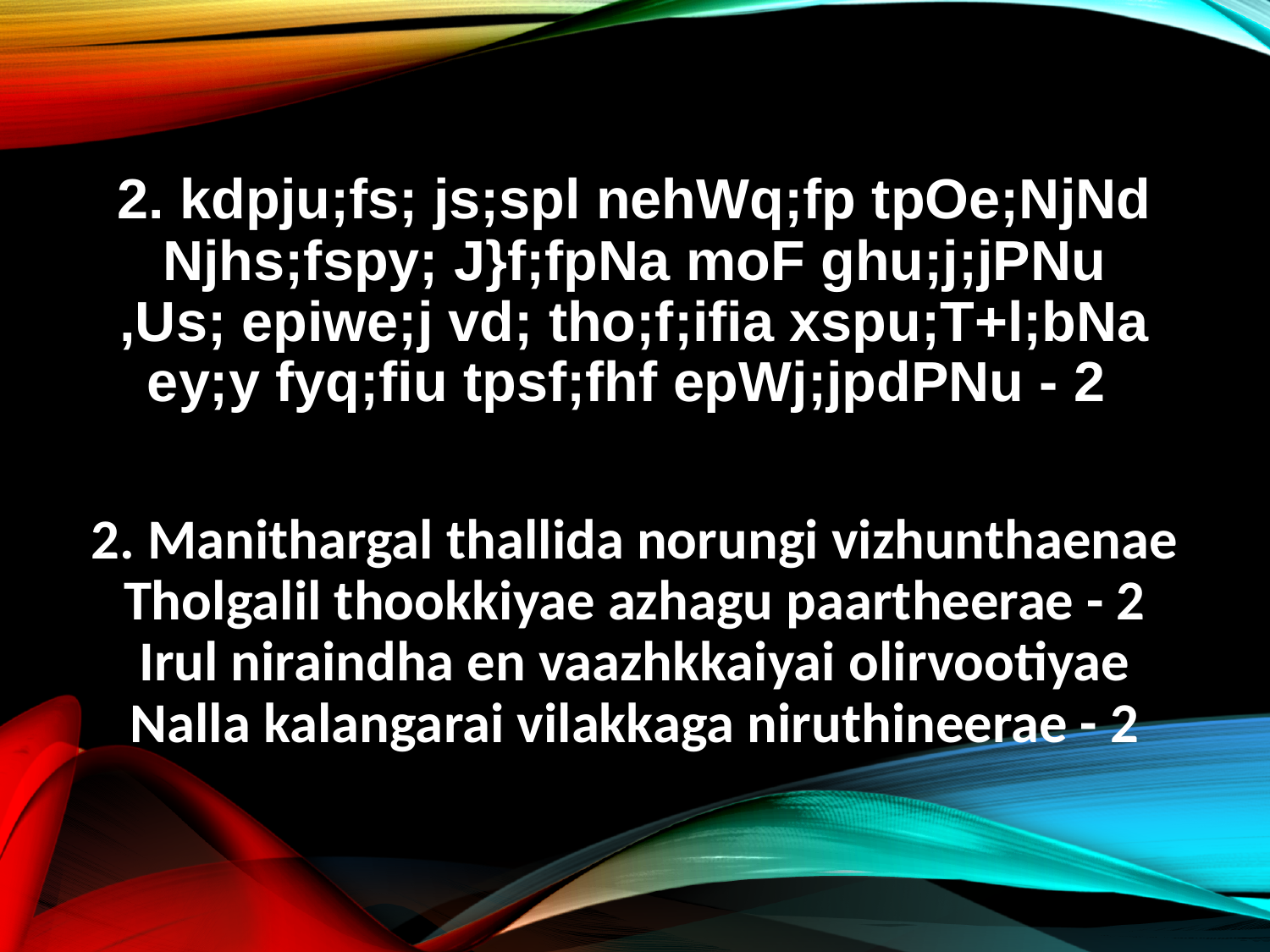

2. kdpju;fs; js;spl nehWq;fp tpOe;NjNd
Njhs;fspy; J}f;fpNa moF ghu;j;jPNu
,Us; epiwe;j vd; tho;f;ifia xspu;T+l;bNa
ey;y fyq;fiu tpsf;fhf epWj;jpdPNu - 2

2. Manithargal thallida norungi vizhunthaenae
Tholgalil thookkiyae azhagu paartheerae - 2
Irul niraindha en vaazhkkaiyai olirvootiyae
Nalla kalangarai vilakkaga niruthineerae - 2